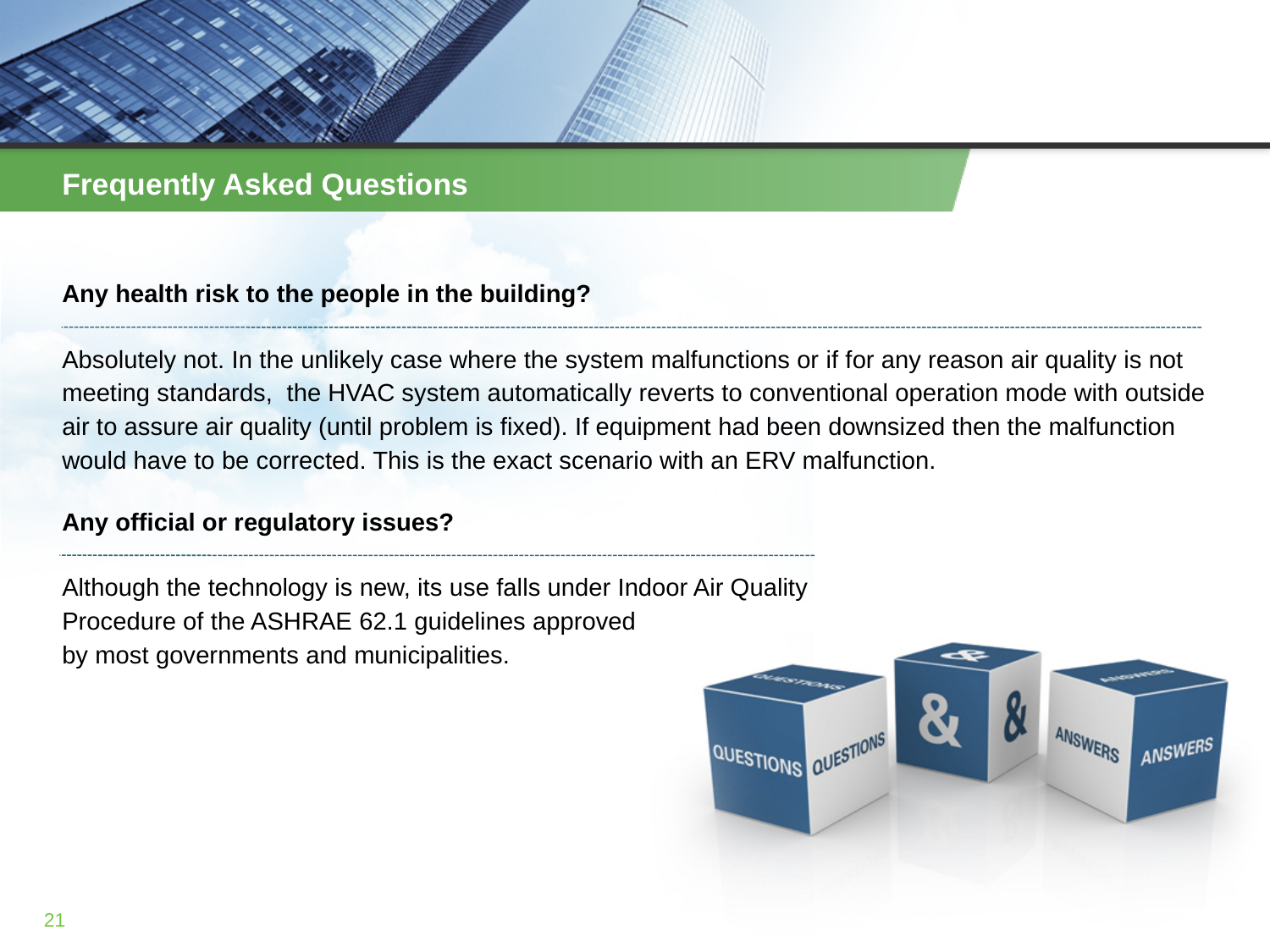

# Frequently Asked Questions
Any health risk to the people in the building?
Absolutely not. In the unlikely case where the system malfunctions or if for any reason air quality is not meeting standards,  the HVAC system automatically reverts to conventional operation mode with outside air to assure air quality (until problem is fixed). If equipment had been downsized then the malfunction would have to be corrected. This is the exact scenario with an ERV malfunction.
Any official or regulatory issues?
Although the technology is new, its use falls under Indoor Air Quality
Procedure of the ASHRAE 62.1 guidelines approved
by most governments and municipalities.
21